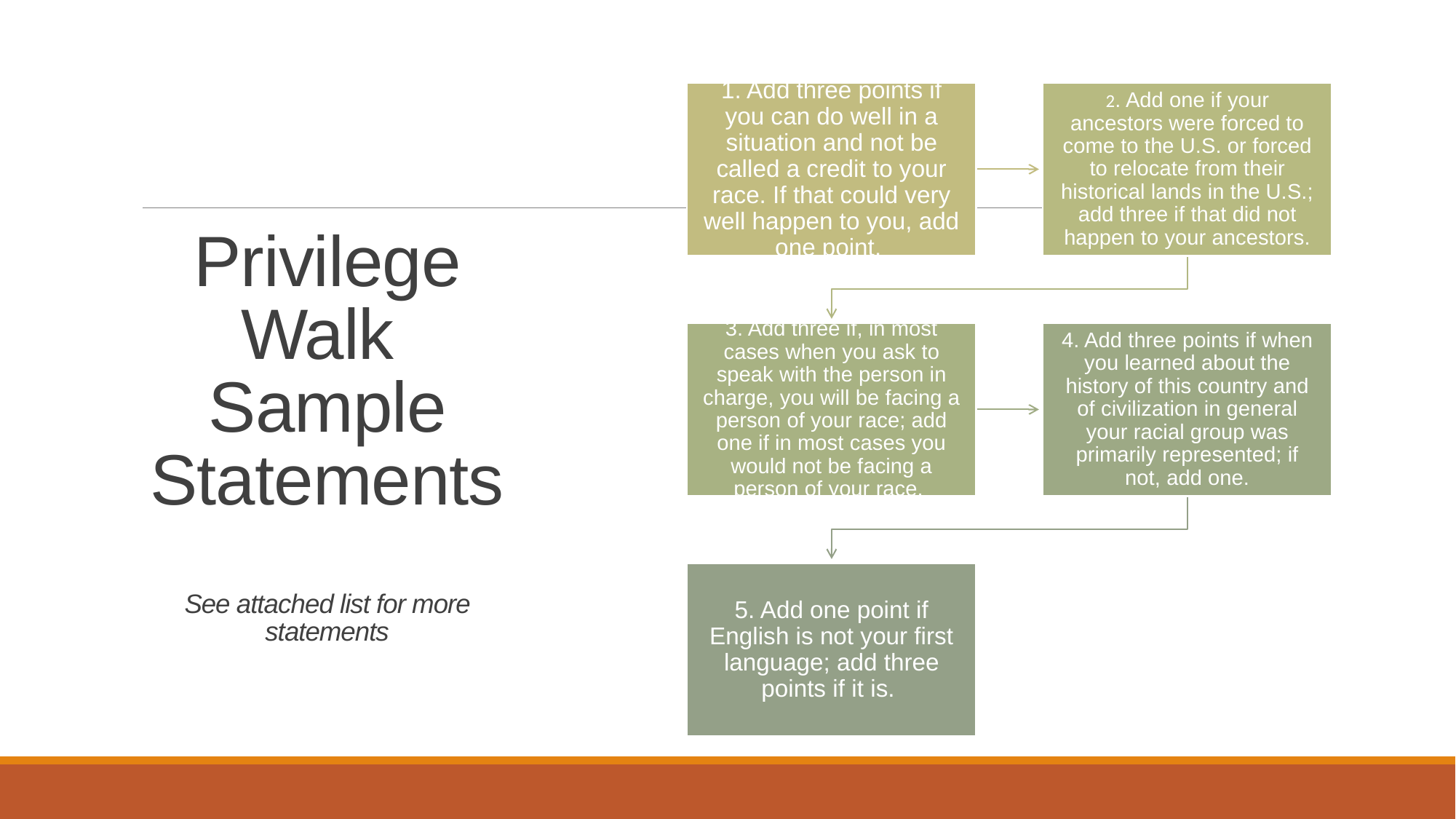

1. Add three points if you can do well in a situation and not be called a credit to your race. If that could very well happen to you, add one point.

2. Add one if your ancestors were forced to come to the U.S. or forced to relocate from their historical lands in the U.S.; add three if that did not happen to your ancestors.

3. Add three if, in most cases when you ask to speak with the person in charge, you will be facing a person of your race; add one if in most cases you would not be facing a person of your race.

4. Add three points if when you learned about the history of this country and of civilization in general your racial group was primarily represented; if not, add one.
5. Add one point if English is not your first language; add three points if it is.
# Privilege Walk Sample Statements See attached list for more statements